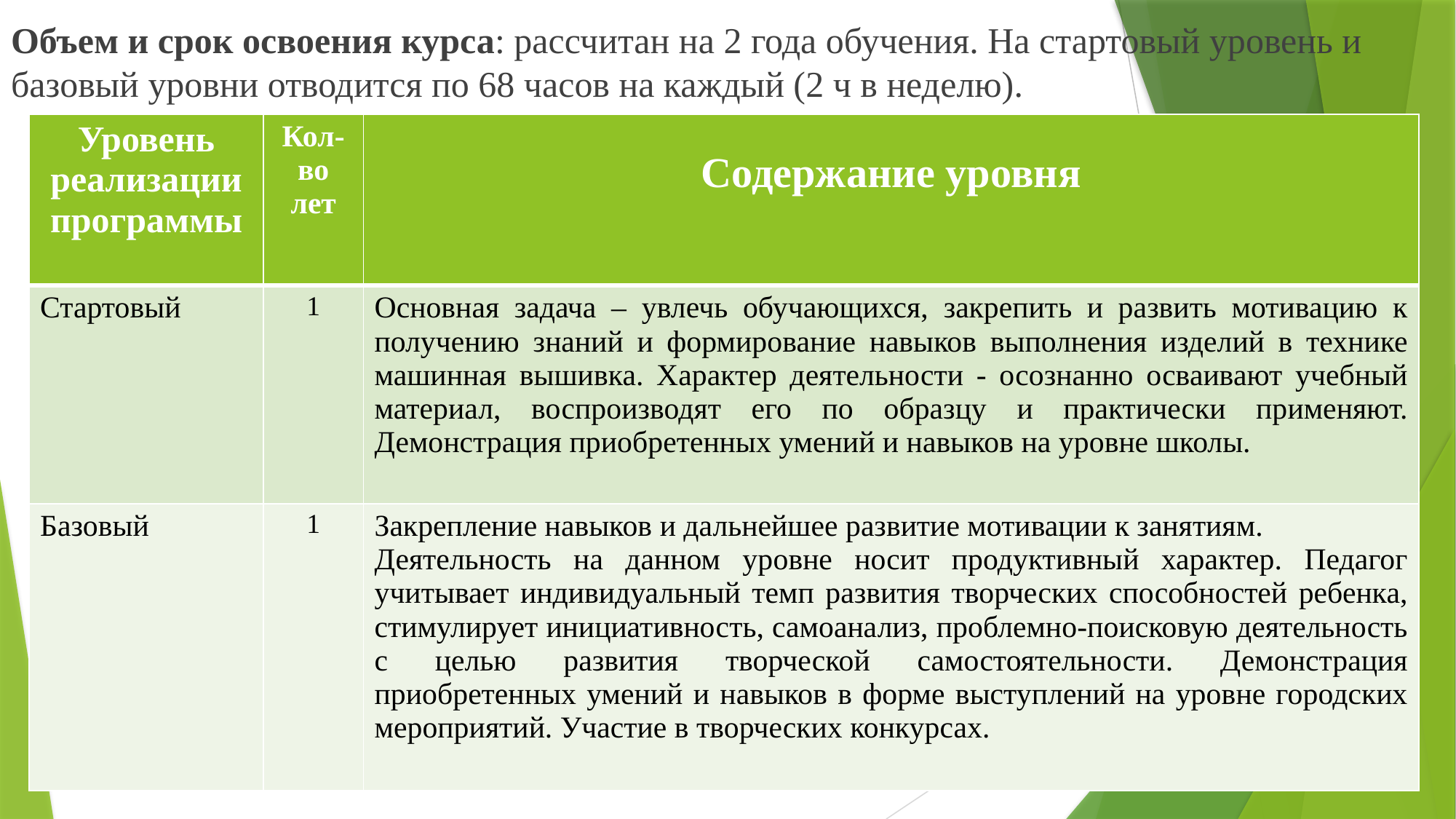

Объем и срок освоения курса: рассчитан на 2 года обучения. На стартовый уровень и базовый уровни отводится по 68 часов на каждый (2 ч в неделю).

| Уровень реализации программы | Кол-во лет | Содержание уровня |
| --- | --- | --- |
| Стартовый | 1 | Основная задача – увлечь обучающихся, закрепить и развить мотивацию к получению знаний и формирование навыков выполнения изделий в технике машинная вышивка. Характер деятельности - осознанно осваивают учебный материал, воспроизводят его по образцу и практически применяют. Демонстрация приобретенных умений и навыков на уровне школы. |
| Базовый | 1 | Закрепление навыков и дальнейшее развитие мотивации к занятиям. Деятельность на данном уровне носит продуктивный характер. Педагог учитывает индивидуальный темп развития творческих способностей ребенка, стимулирует инициативность, самоанализ, проблемно-поисковую деятельность с целью развития творческой самостоятельности. Демонстрация приобретенных умений и навыков в форме выступлений на уровне городских мероприятий. Участие в творческих конкурсах. |